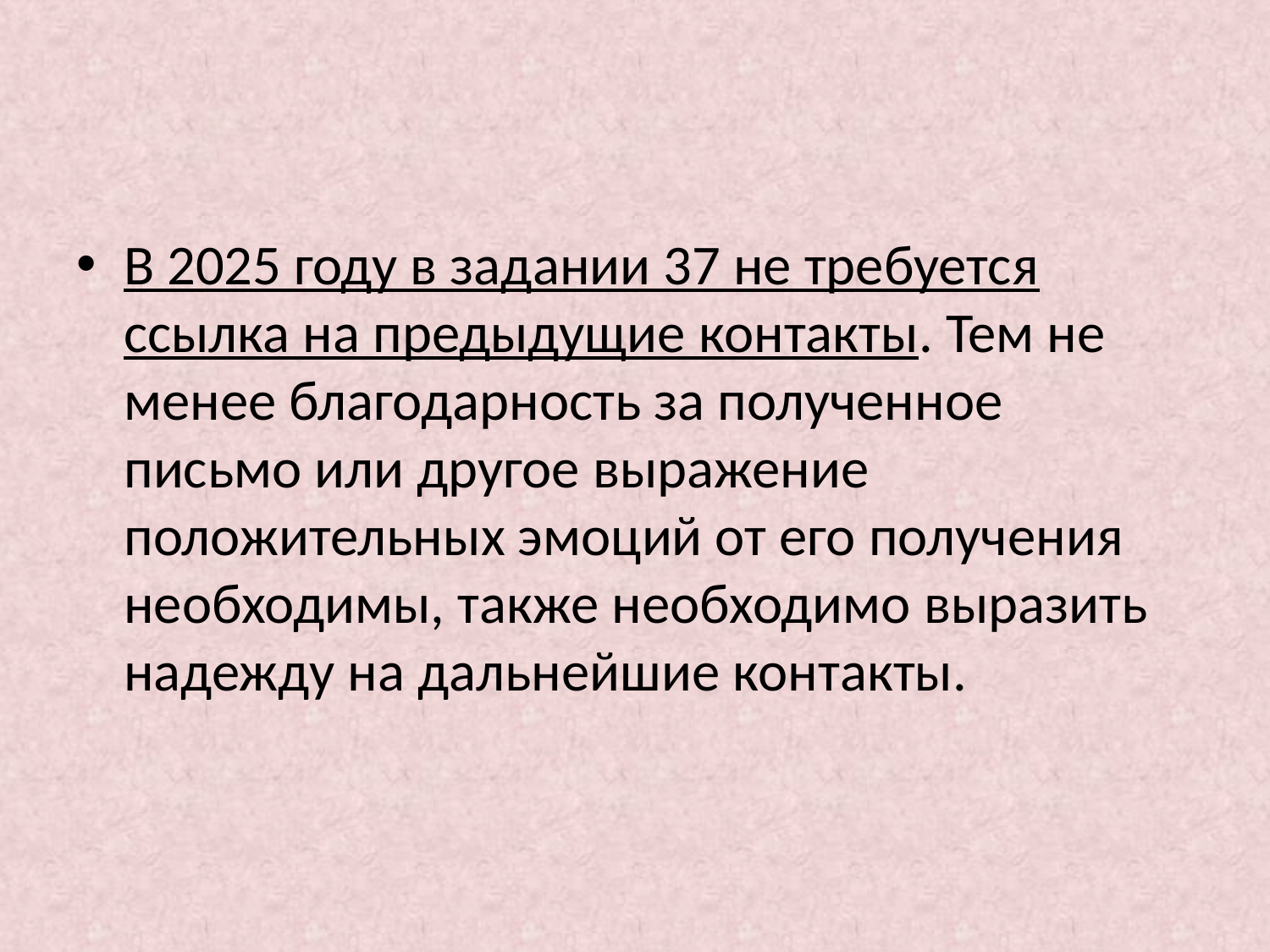

#
В 2025 году в задании 37 не требуется ссылка на предыдущие контакты. Тем не менее благодарность за полученное письмо или другое выражение положительных эмоций от его получения необходимы, также необходимо выразить надежду на дальнейшие контакты.